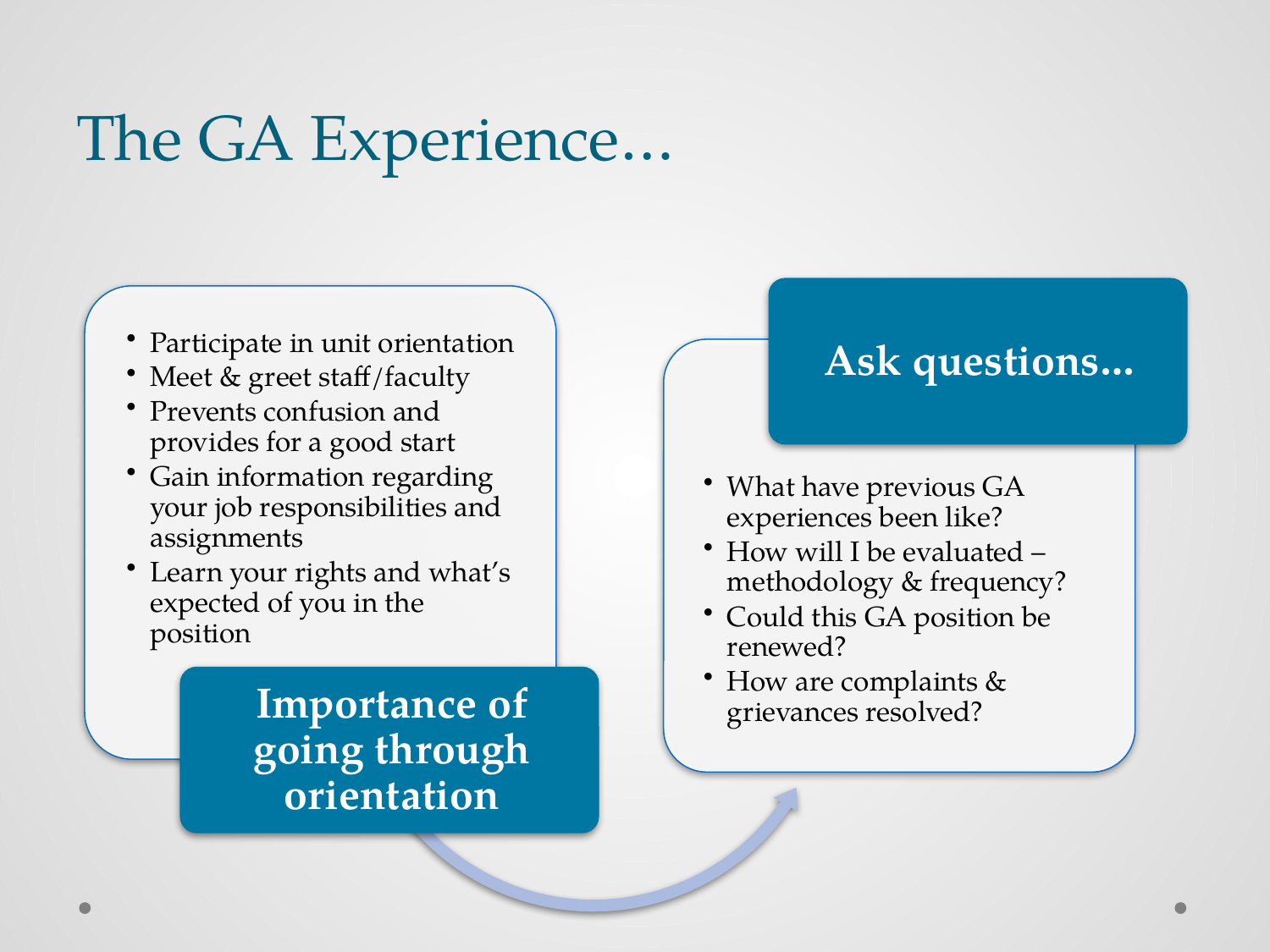

# The GA Experience…
Participate in unit orientation
Meet & greet staff/faculty
Prevents confusion and provides for a good start
Gain information regarding your job responsibilities and assignments
Learn your rights and what’s expected of you in the position
Importance of going through orientation
What have previous GA experiences been like?
How will I be evaluated – methodology & frequency?
Could this GA position be renewed?
How are complaints & grievances resolved?
Ask questions…